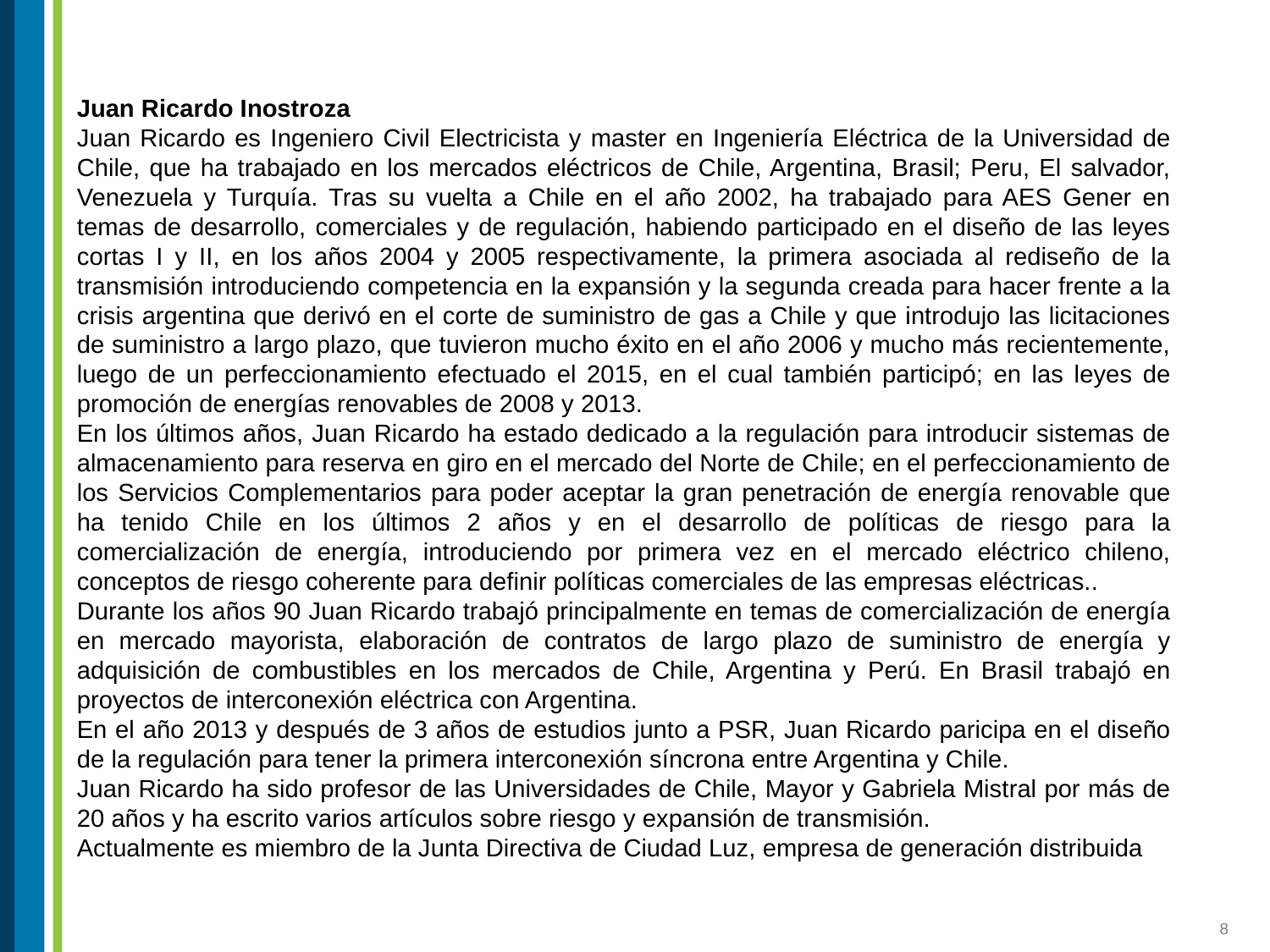

Juan Ricardo Inostroza
Juan Ricardo es Ingeniero Civil Electricista y master en Ingeniería Eléctrica de la Universidad de Chile, que ha trabajado en los mercados eléctricos de Chile, Argentina, Brasil; Peru, El salvador, Venezuela y Turquía. Tras su vuelta a Chile en el año 2002, ha trabajado para AES Gener en temas de desarrollo, comerciales y de regulación, habiendo participado en el diseño de las leyes cortas I y II, en los años 2004 y 2005 respectivamente, la primera asociada al rediseño de la transmisión introduciendo competencia en la expansión y la segunda creada para hacer frente a la crisis argentina que derivó en el corte de suministro de gas a Chile y que introdujo las licitaciones de suministro a largo plazo, que tuvieron mucho éxito en el año 2006 y mucho más recientemente, luego de un perfeccionamiento efectuado el 2015, en el cual también participó; en las leyes de promoción de energías renovables de 2008 y 2013.
En los últimos años, Juan Ricardo ha estado dedicado a la regulación para introducir sistemas de almacenamiento para reserva en giro en el mercado del Norte de Chile; en el perfeccionamiento de los Servicios Complementarios para poder aceptar la gran penetración de energía renovable que ha tenido Chile en los últimos 2 años y en el desarrollo de políticas de riesgo para la comercialización de energía, introduciendo por primera vez en el mercado eléctrico chileno, conceptos de riesgo coherente para definir políticas comerciales de las empresas eléctricas..
Durante los años 90 Juan Ricardo trabajó principalmente en temas de comercialización de energía en mercado mayorista, elaboración de contratos de largo plazo de suministro de energía y adquisición de combustibles en los mercados de Chile, Argentina y Perú. En Brasil trabajó en proyectos de interconexión eléctrica con Argentina.
En el año 2013 y después de 3 años de estudios junto a PSR, Juan Ricardo paricipa en el diseño de la regulación para tener la primera interconexión síncrona entre Argentina y Chile.
Juan Ricardo ha sido profesor de las Universidades de Chile, Mayor y Gabriela Mistral por más de 20 años y ha escrito varios artículos sobre riesgo y expansión de transmisión.
Actualmente es miembro de la Junta Directiva de Ciudad Luz, empresa de generación distribuida